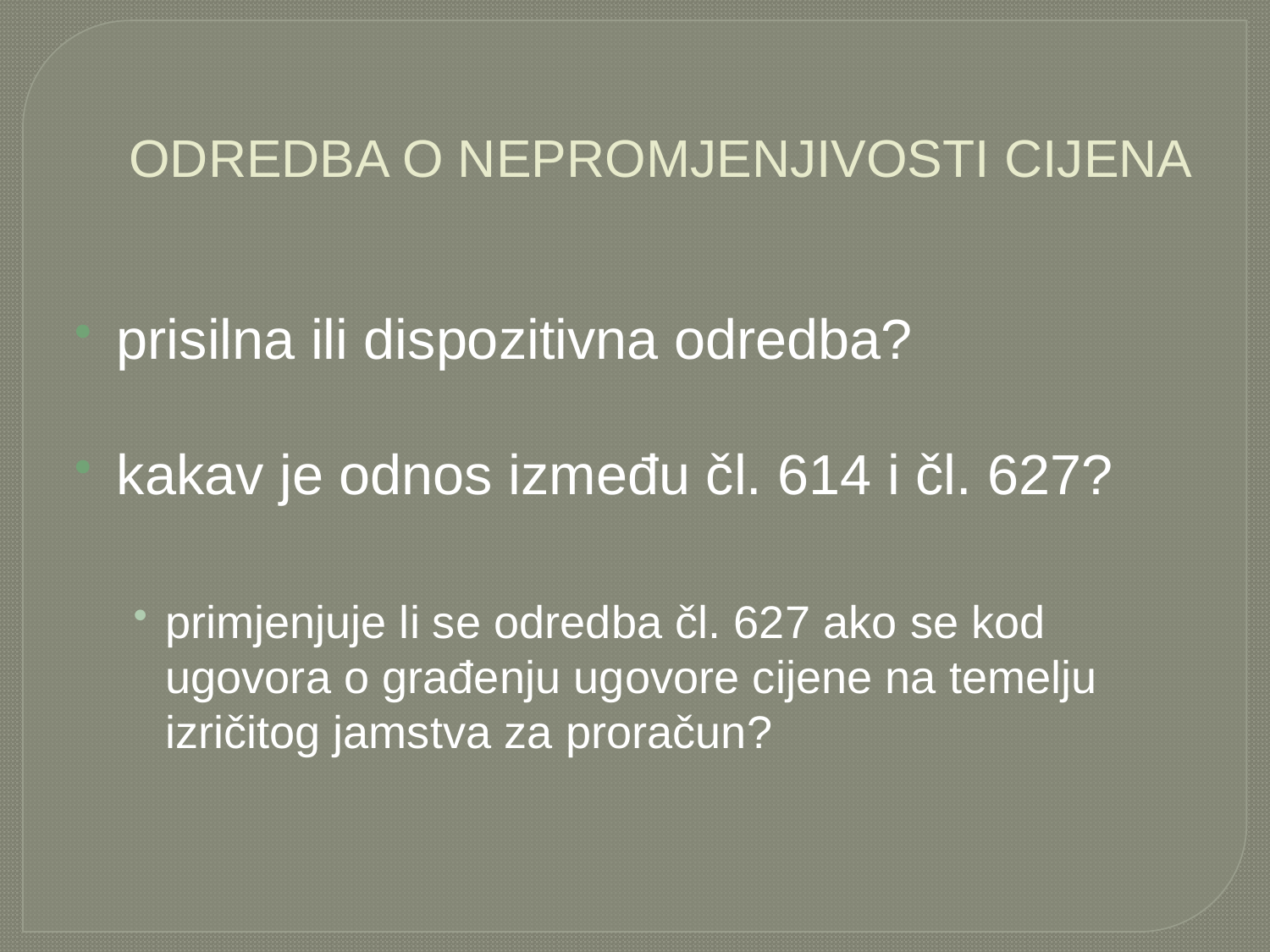

# ODREDBA O NEPROMJENJIVOSTI CIJENA

prisilna ili dispozitivna odredba?

kakav je odnos između čl. 614 i čl. 627?

primjenjuje li se odredba čl. 627 ako se kod ugovora o građenju ugovore cijene na temelju izričitog jamstva za proračun?